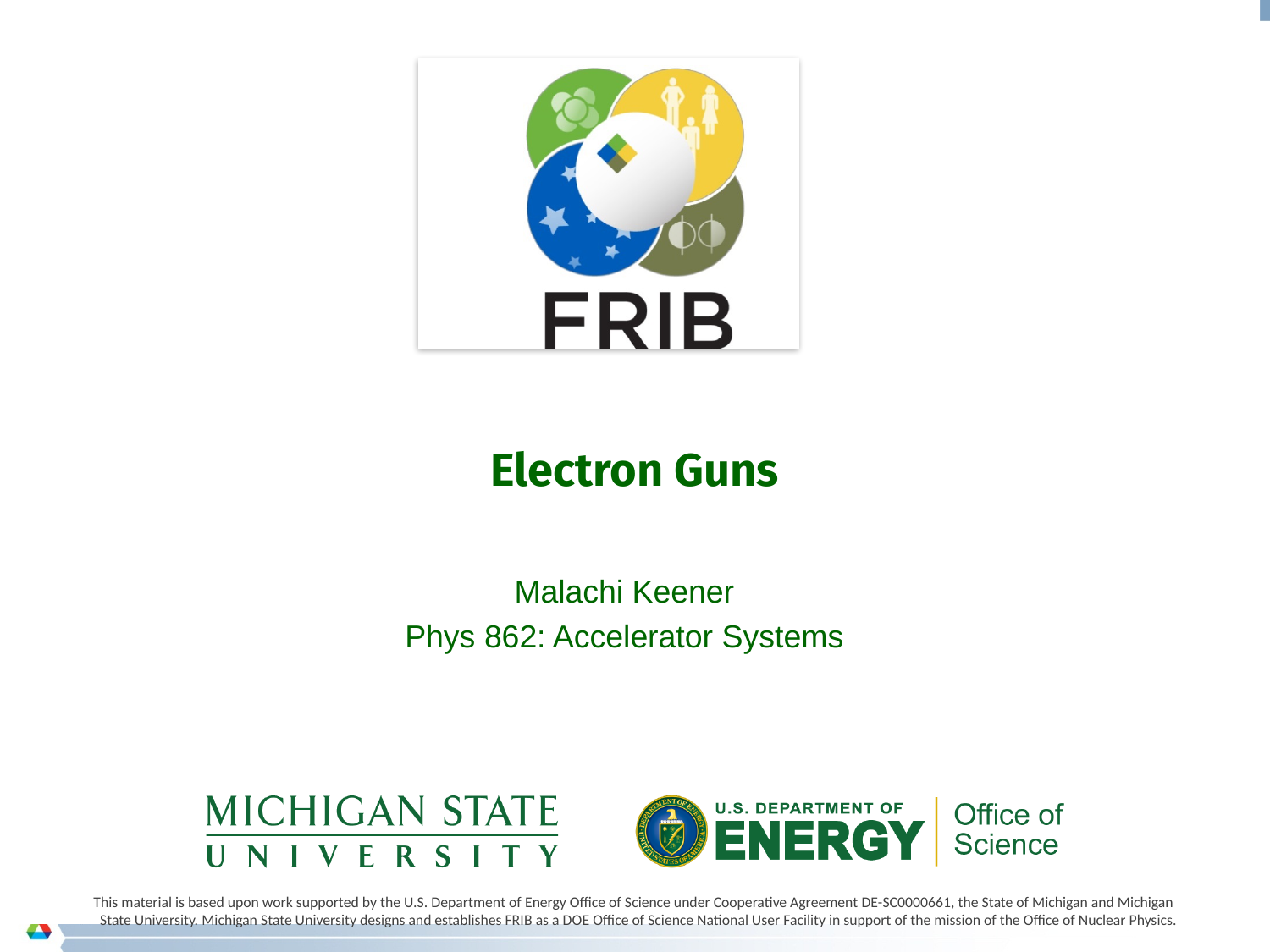

# Electron Guns
Malachi Keener
Phys 862: Accelerator Systems